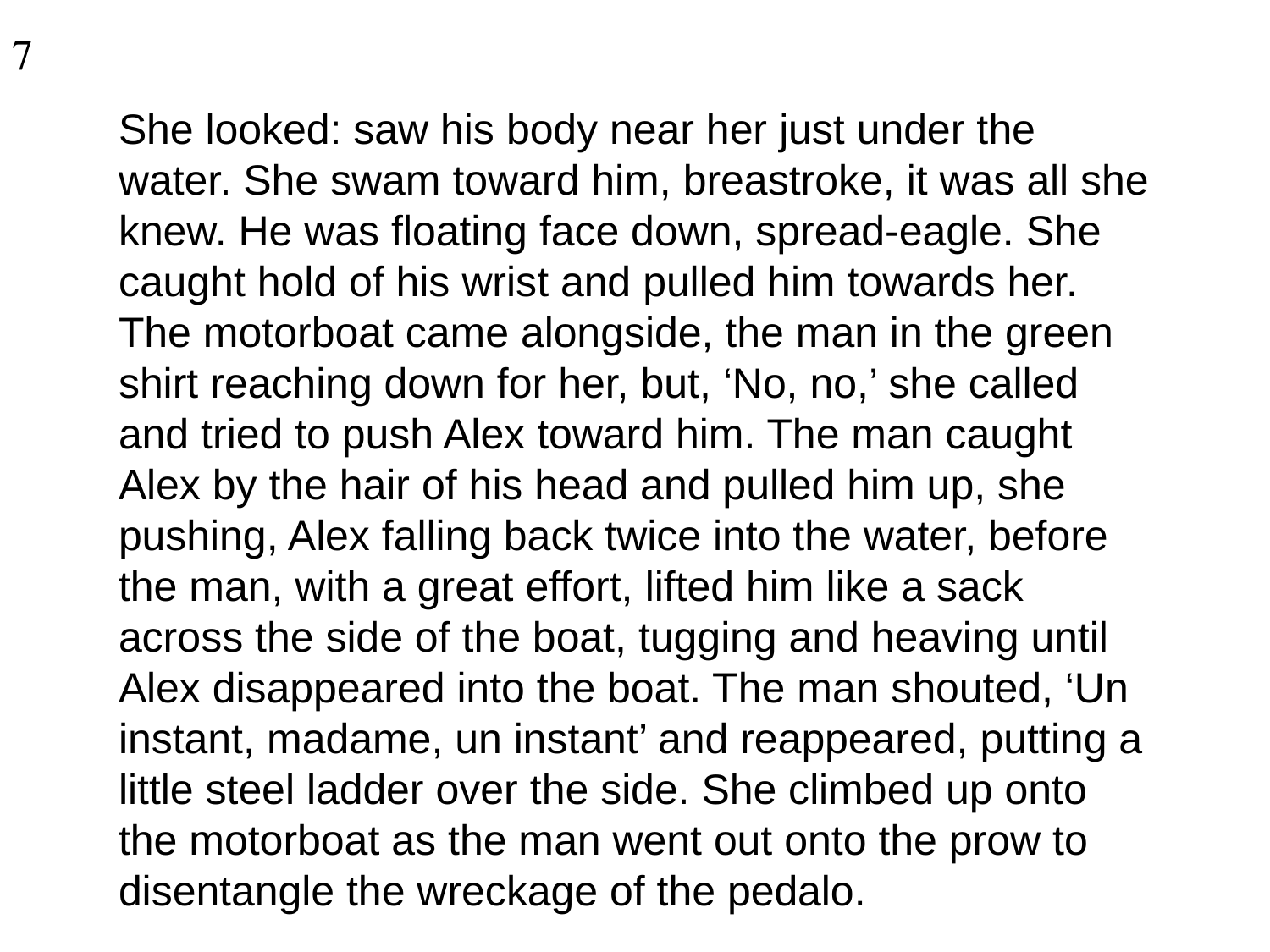

7
She looked: saw his body near her just under the water. She swam toward him, breastroke, it was all she knew. He was floating face down, spread-eagle. She caught hold of his wrist and pulled him towards her. The motorboat came alongside, the man in the green shirt reaching down for her, but, ‘No, no,’ she called and tried to push Alex toward him. The man caught Alex by the hair of his head and pulled him up, she pushing, Alex falling back twice into the water, before the man, with a great effort, lifted him like a sack across the side of the boat, tugging and heaving until Alex disappeared into the boat. The man shouted, ‘Un instant, madame, un instant’ and reappeared, putting a little steel ladder over the side. She climbed up onto the motorboat as the man went out onto the prow to disentangle the wreckage of the pedalo.